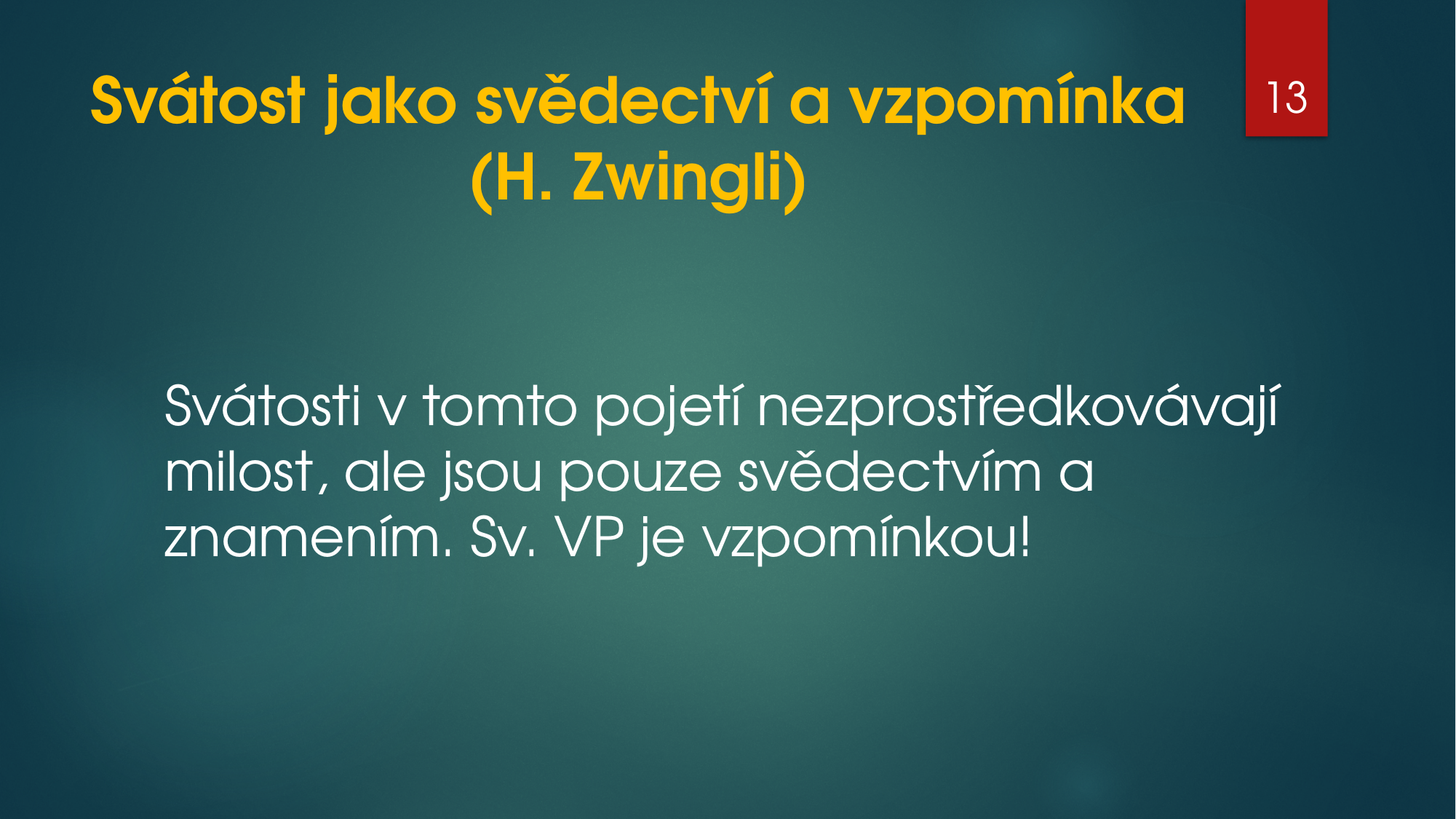

13
# Svátost jako svědectví a vzpomínka (H. Zwingli)
Svátosti v tomto pojetí nezprostředkovávají milost, ale jsou pouze svědectvím a znamením. Sv. VP je vzpomínkou!